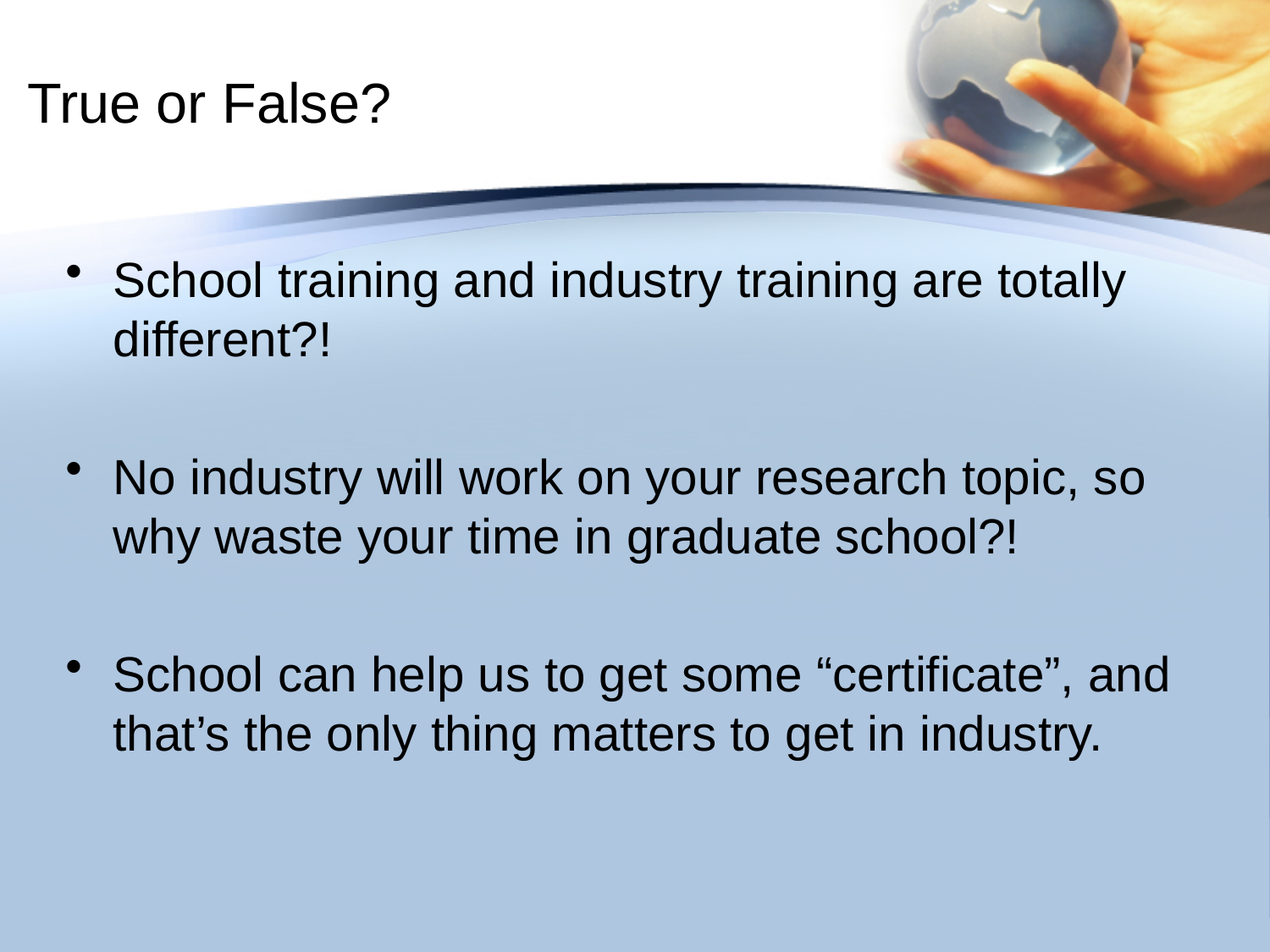

# True or False?
School training and industry training are totally different?!

No industry will work on your research topic, so why waste your time in graduate school?!

School can help us to get some “certificate”, and that’s the only thing matters to get in industry.